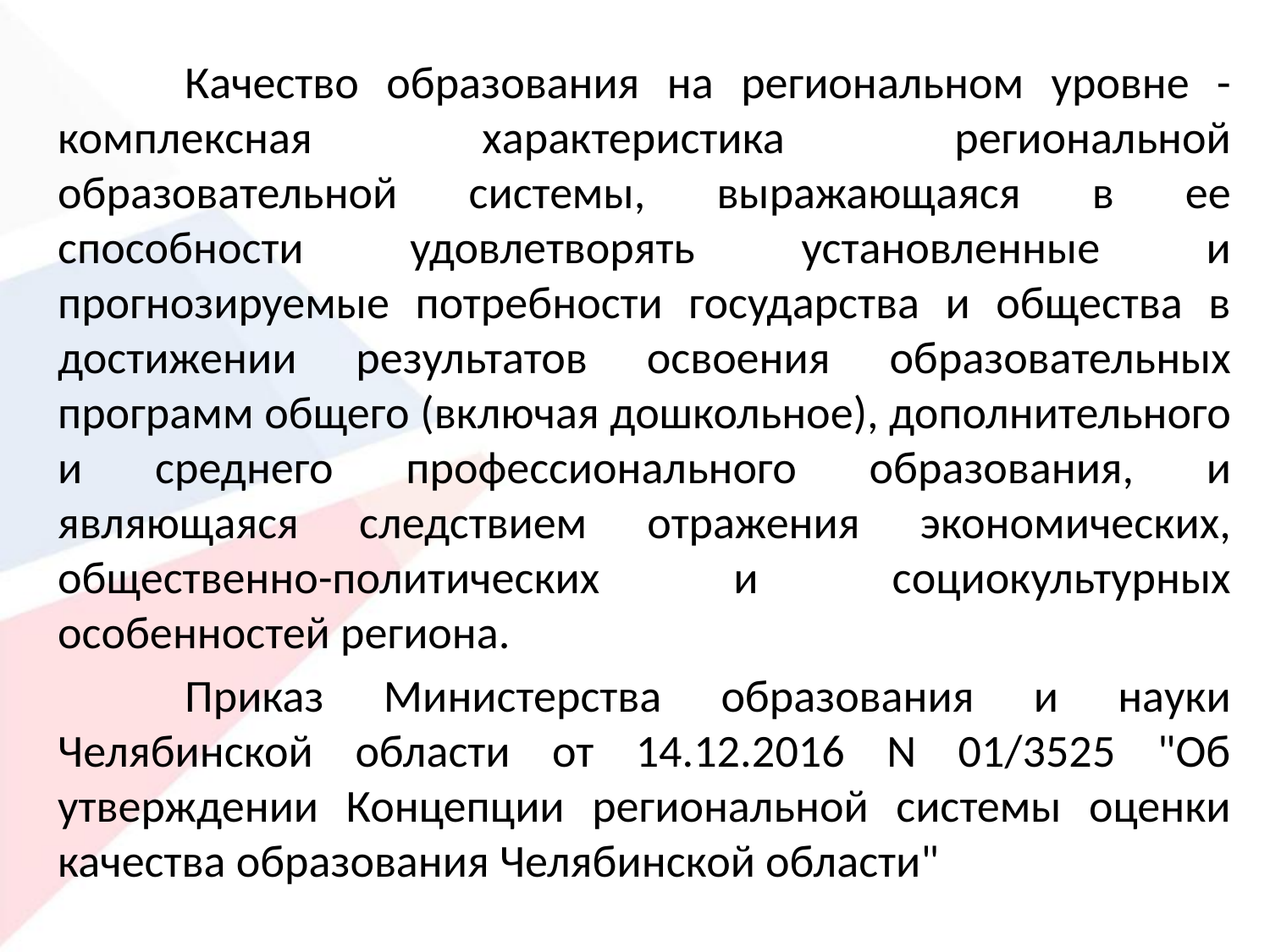

Качество образования на региональном уровне - комплексная характеристика региональной образовательной системы, выражающаяся в ее способности удовлетворять установленные и прогнозируемые потребности государства и общества в достижении результатов освоения образовательных программ общего (включая дошкольное), дополнительного и среднего профессионального образования, и являющаяся следствием отражения экономических, общественно-политических и социокультурных особенностей региона.
	Приказ Министерства образования и науки Челябинской области от 14.12.2016 N 01/3525 "Об утверждении Концепции региональной системы оценки качества образования Челябинской области"